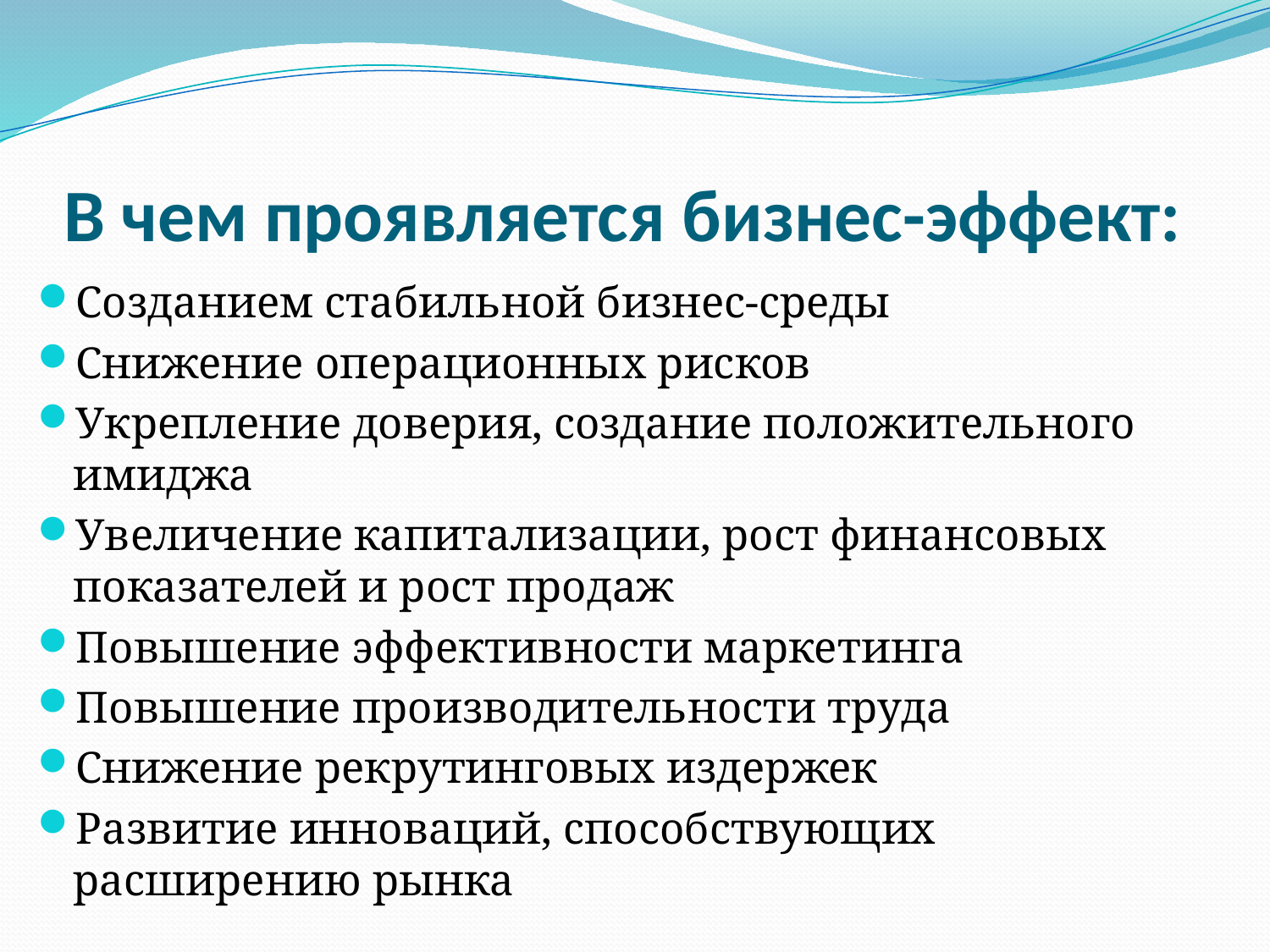

# В чем проявляется бизнес-эффект:
Созданием стабильной бизнес-среды
Снижение операционных рисков
Укрепление доверия, создание положительного имиджа
Увеличение капитализации, рост финансовых показателей и рост продаж
Повышение эффективности маркетинга
Повышение производительности труда
Снижение рекрутинговых издержек
Развитие инноваций, способствующих расширению рынка